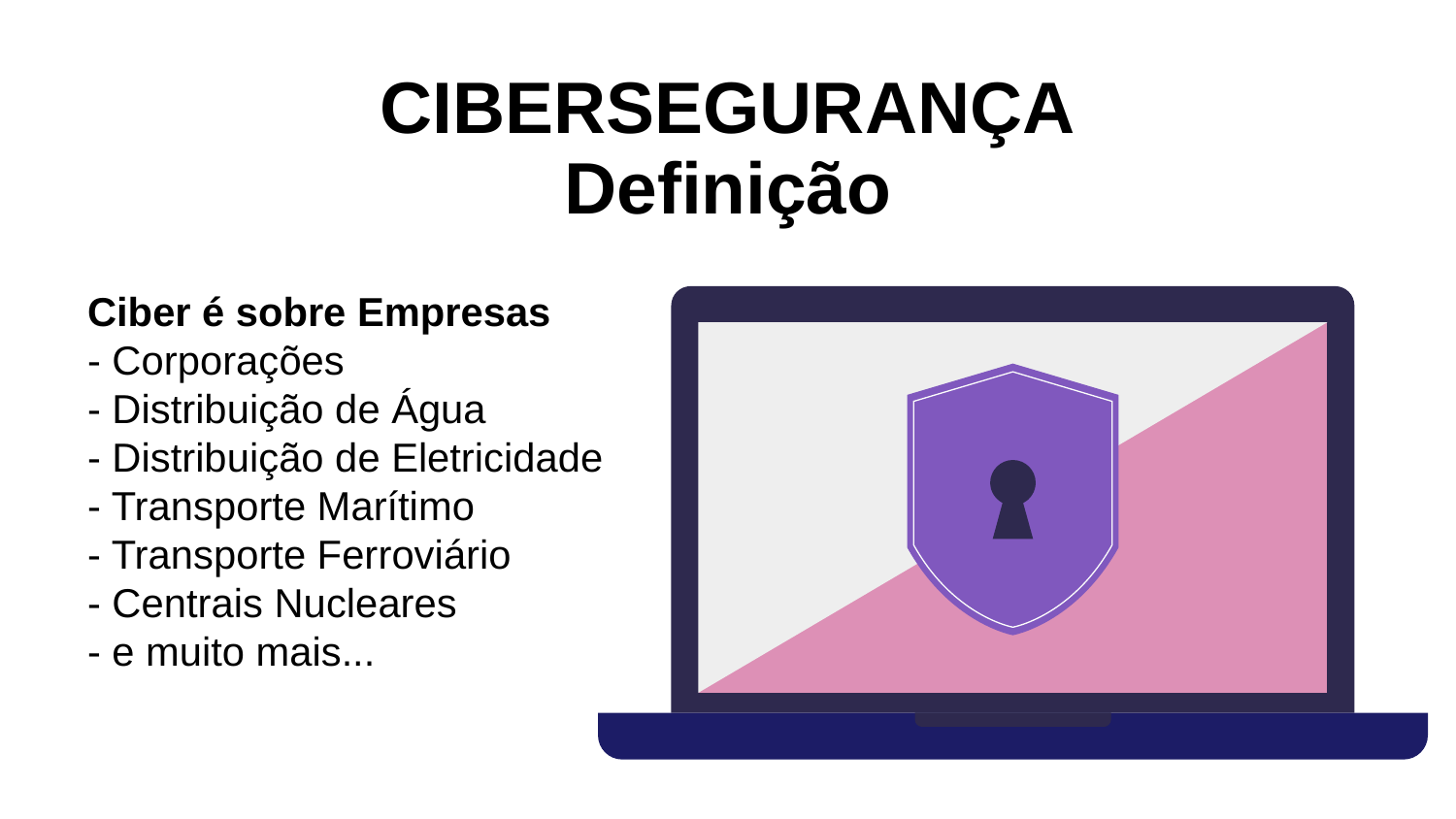

CIBERSEGURANÇA
Definição
# Ciber é sobre Empresas - Corporações - Distribuição de Água - Distribuição de Eletricidade - Transporte Marítimo - Transporte Ferroviário - Centrais Nucleares - e muito mais...